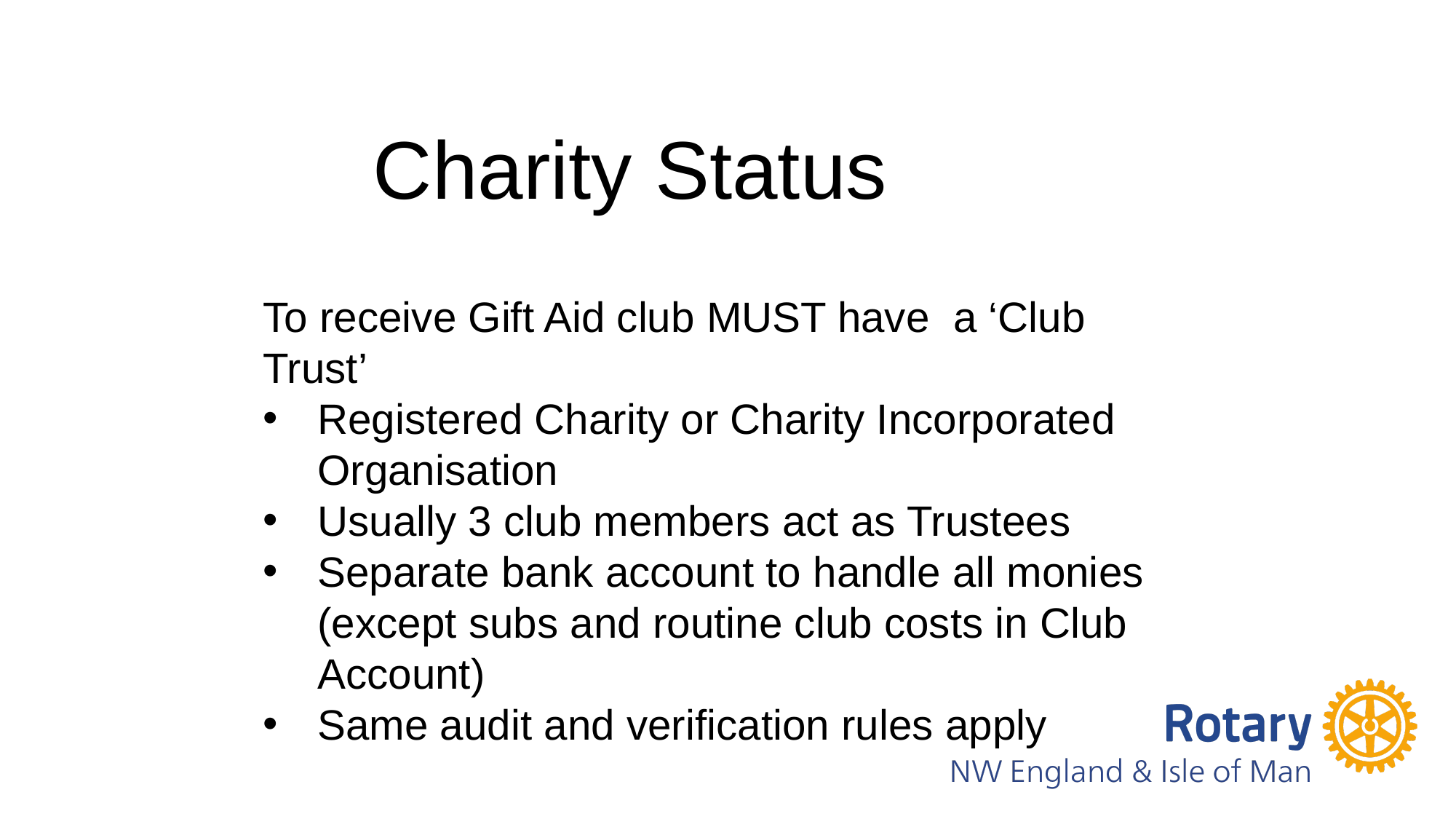

Charity Status
To receive Gift Aid club MUST have  a ‘Club Trust’
Registered Charity or Charity Incorporated Organisation
Usually 3 club members act as Trustees
Separate bank account to handle all monies (except subs and routine club costs in Club Account)
Same audit and verification rules apply